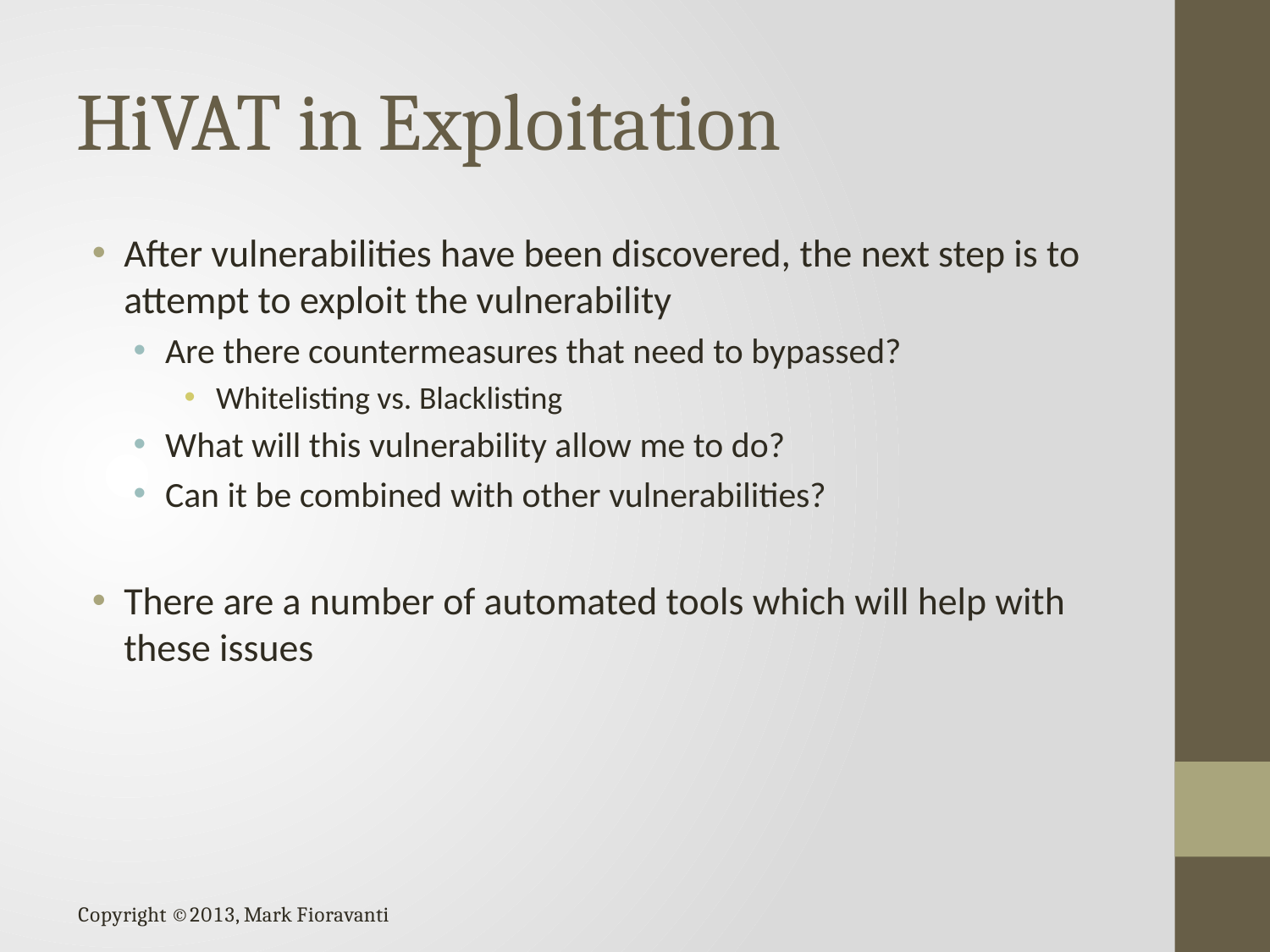

# HiVAT in Exploitation
After vulnerabilities have been discovered, the next step is to attempt to exploit the vulnerability
Are there countermeasures that need to bypassed?
Whitelisting vs. Blacklisting
What will this vulnerability allow me to do?
Can it be combined with other vulnerabilities?

There are a number of automated tools which will help with these issues